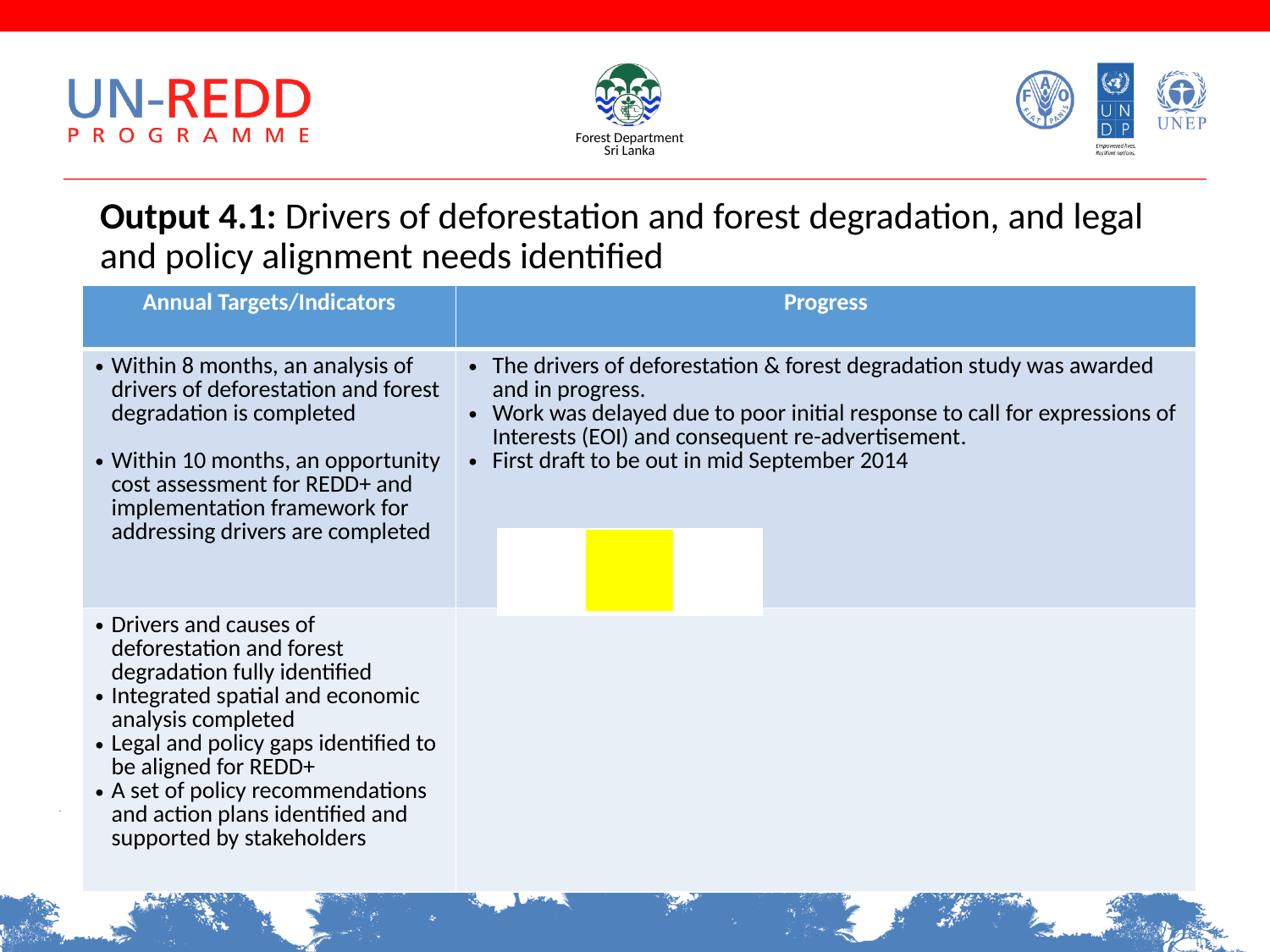

Output 4.1: Drivers of deforestation and forest degradation, and legal and policy alignment needs identified
| Annual Targets/Indicators | Progress |
| --- | --- |
| Within 8 months, an analysis of drivers of deforestation and forest degradation is completed Within 10 months, an opportunity cost assessment for REDD+ and implementation framework for addressing drivers are completed | The drivers of deforestation & forest degradation study was awarded and in progress. Work was delayed due to poor initial response to call for expressions of Interests (EOI) and consequent re-advertisement. First draft to be out in mid September 2014 |
| Drivers and causes of deforestation and forest degradation fully identified Integrated spatial and economic analysis completed Legal and policy gaps identified to be aligned for REDD+ A set of policy recommendations and action plans identified and supported by stakeholders |  |
|  |  |  |
| --- | --- | --- |